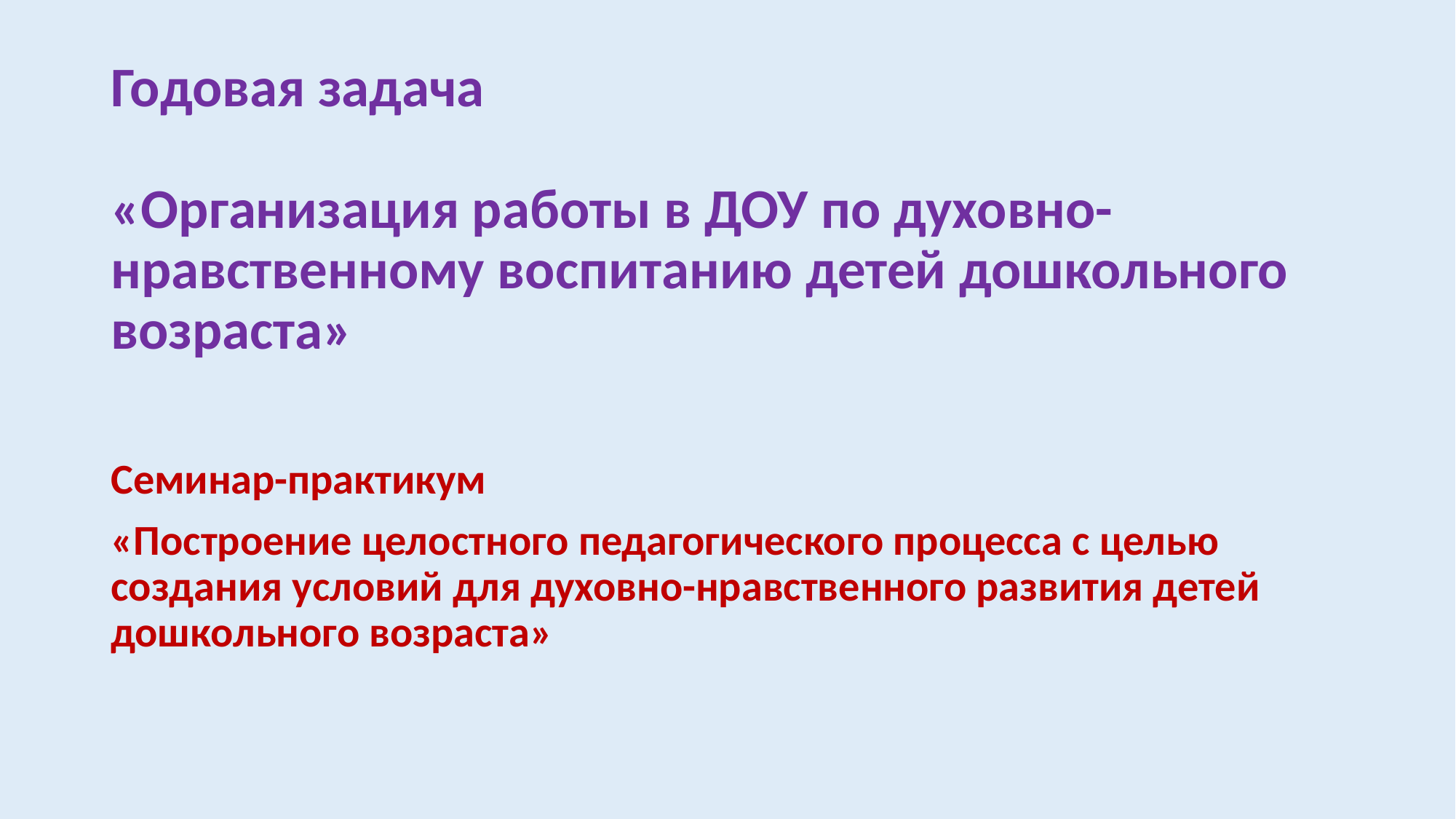

# Годовая задача «Организация работы в ДОУ по духовно-нравственному воспитанию детей дошкольного возраста»
Семинар-практикум
«Построение целостного педагогического процесса с целью создания условий для духовно-нравственного развития детей дошкольного возраста»